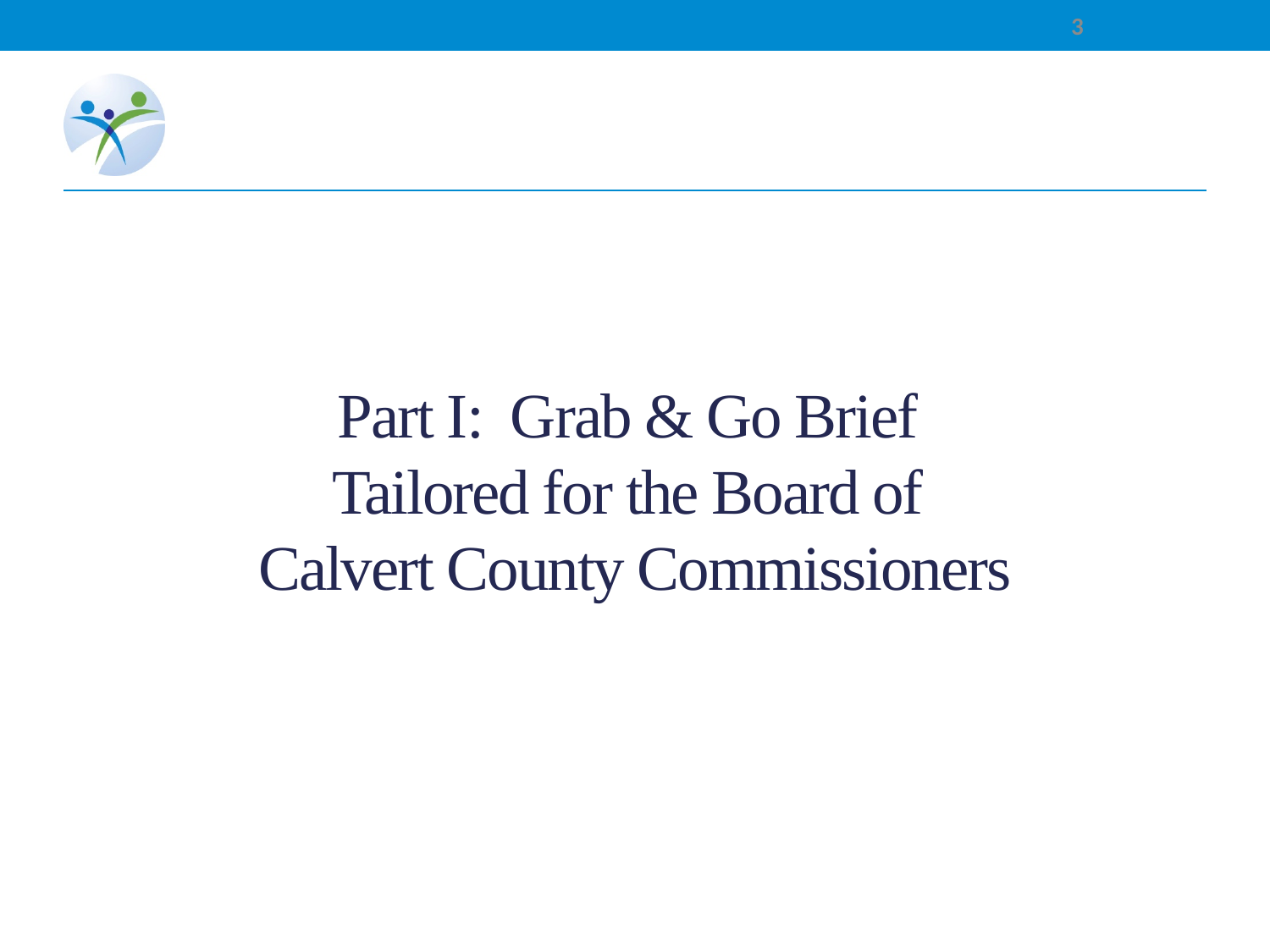

3
# Part I:  Grab & Go Brief Tailored for the Board of Calvert County Commissioners